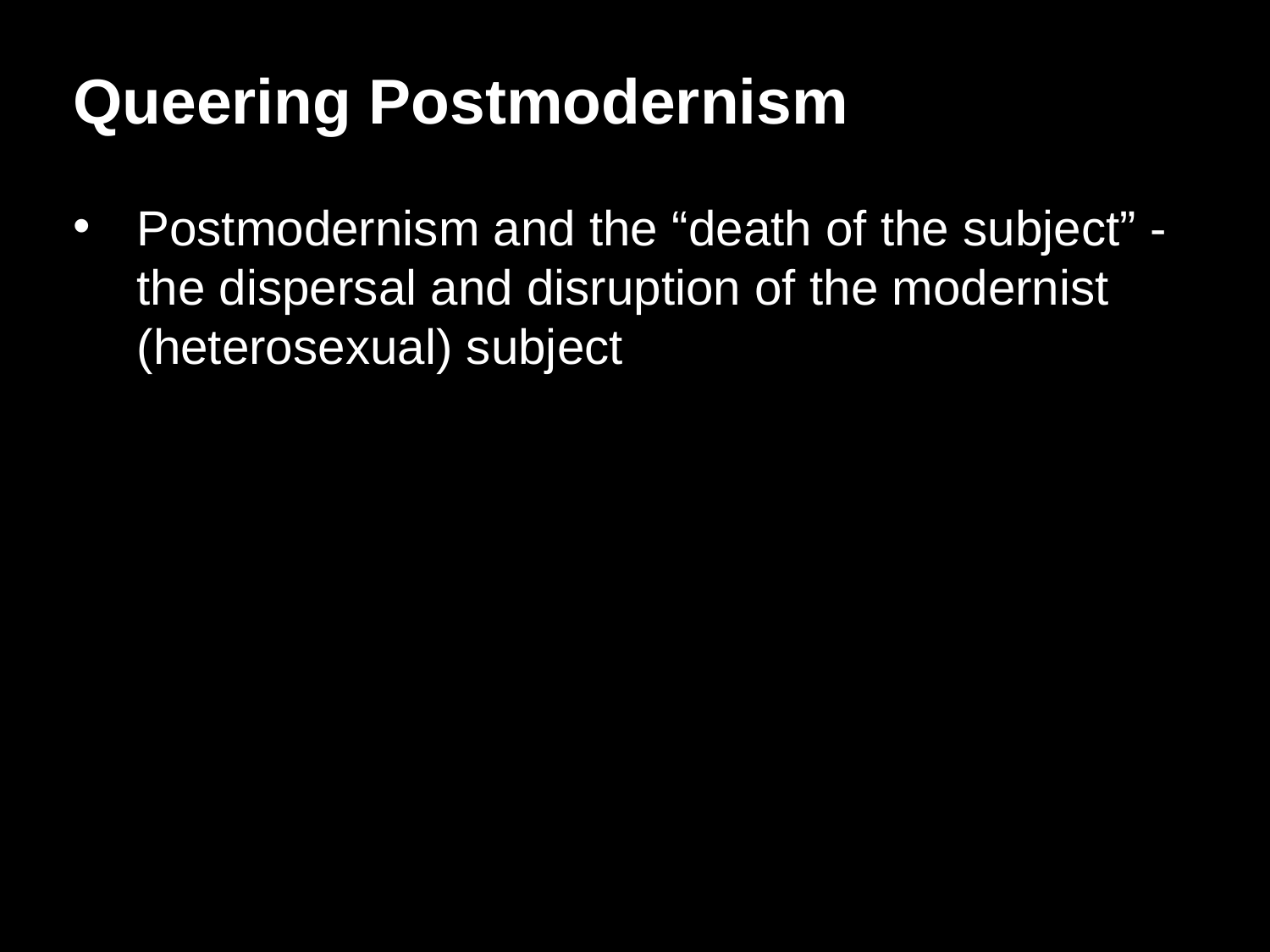

Queering Postmodernism

Postmodernism and the “death of the subject” - the dispersal and disruption of the modernist (heterosexual) subject